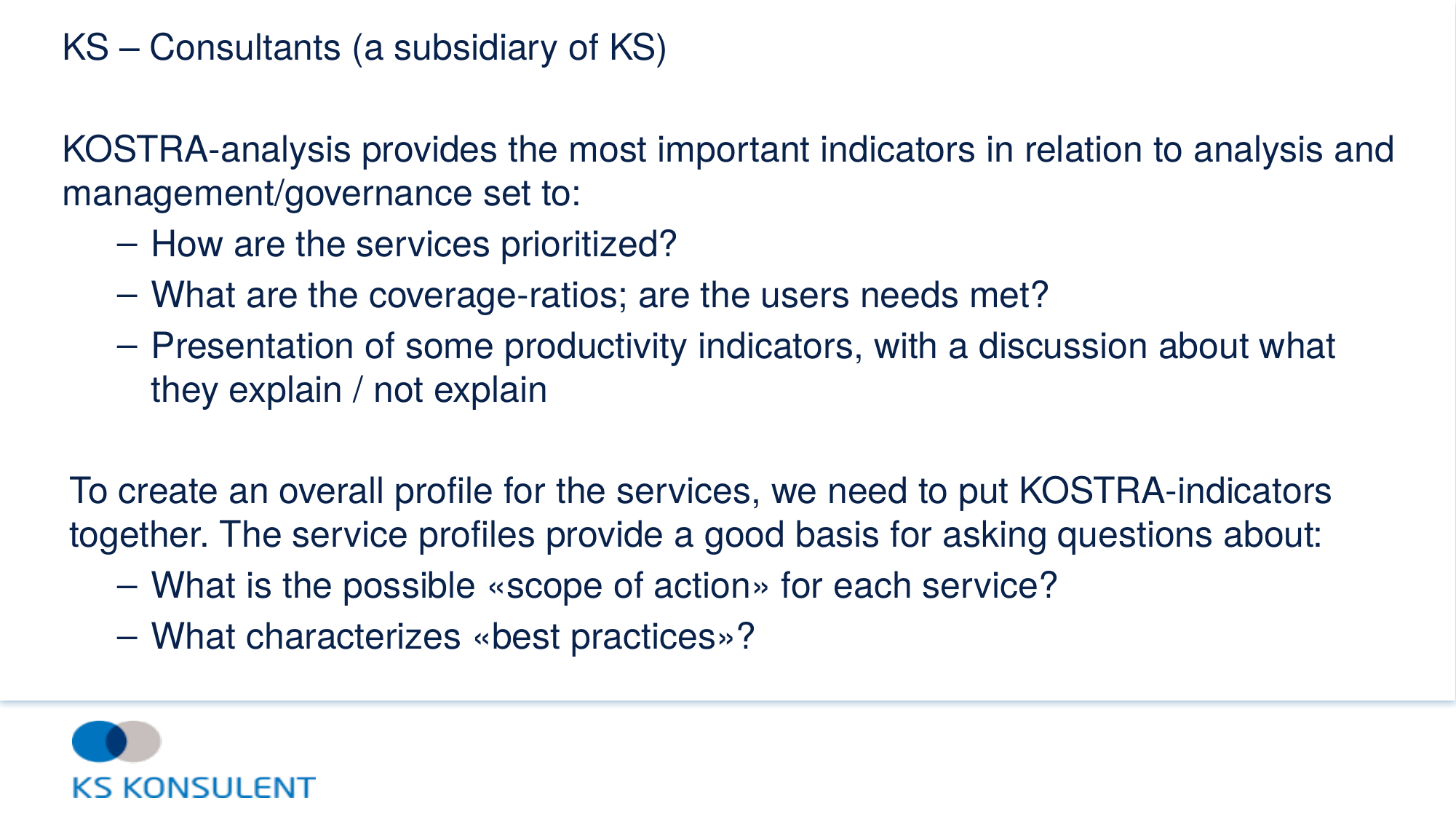

KS – Consultants (a subsidiary of KS)

KOSTRA-analysis provides the most important indicators in relation to analysis and management/governance set to:
How are the services prioritized?
What are the coverage-ratios; are the users needs met?
Presentation of some productivity indicators, with a discussion about what they explain / not explain

To create an overall profile for the services, we need to put KOSTRA-indicators together. The service profiles provide a good basis for asking questions about:
What is the possible «scope of action» for each service?
What characterizes «best practices»?